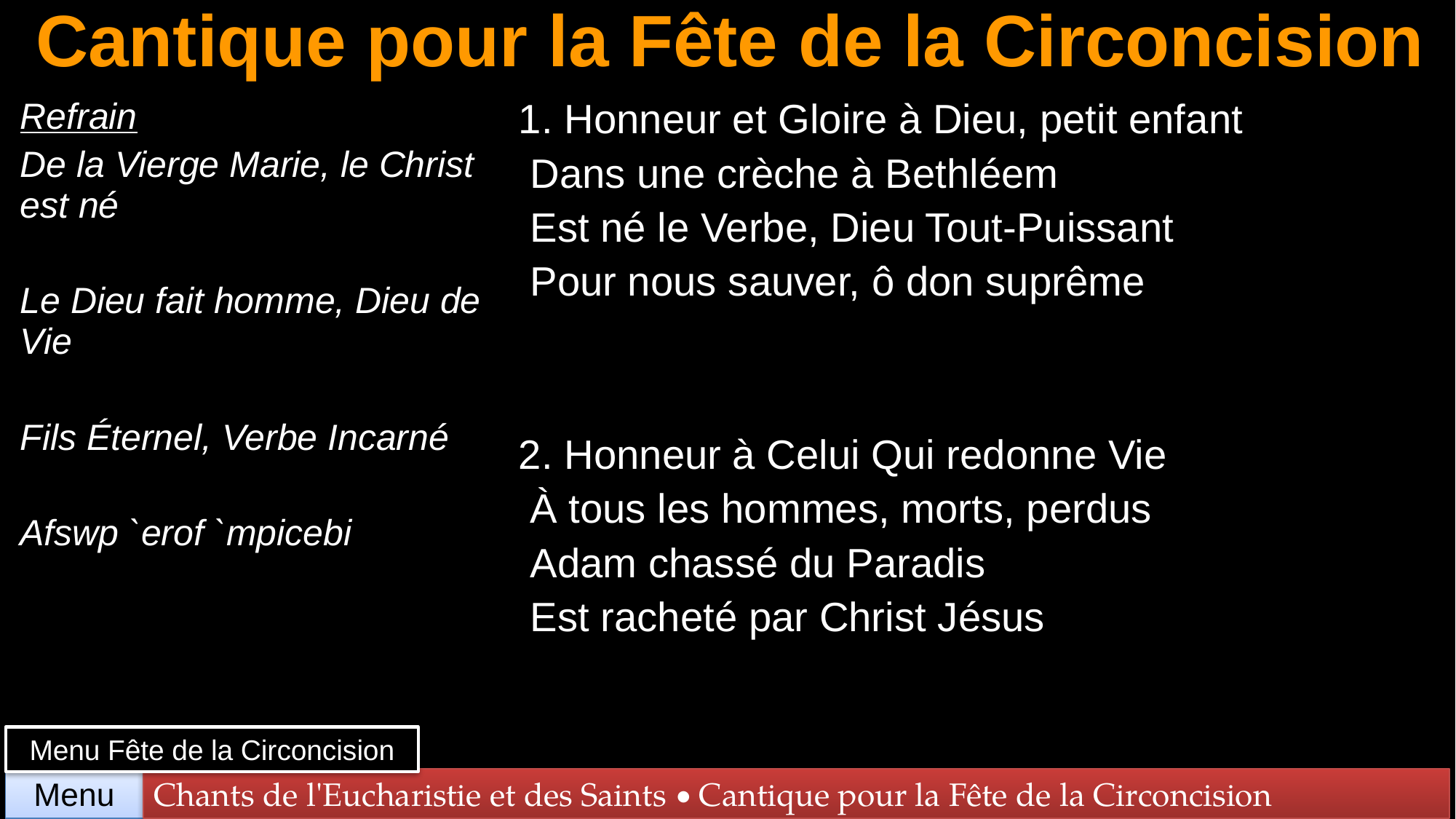

# Cantique pour la Fête de la Circoncision
| Refrain De la Vierge Marie, le Christ est né Le Dieu fait homme, Dieu de Vie Fils Éternel, Verbe Incarné Afswp `erof `mpicebi | 1. Honneur et Gloire à Dieu, petit enfant Dans une crèche à Bethléem Est né le Verbe, Dieu Tout-Puissant Pour nous sauver, ô don suprême |
| --- | --- |
|  | 2. Honneur à Celui Qui redonne Vie À tous les hommes, morts, perdus Adam chassé du Paradis Est racheté par Christ Jésus |

Menu Fête de la Circoncision
Chants de l'Eucharistie et des Saints • Cantique pour la Fête de la Circoncision
Menu